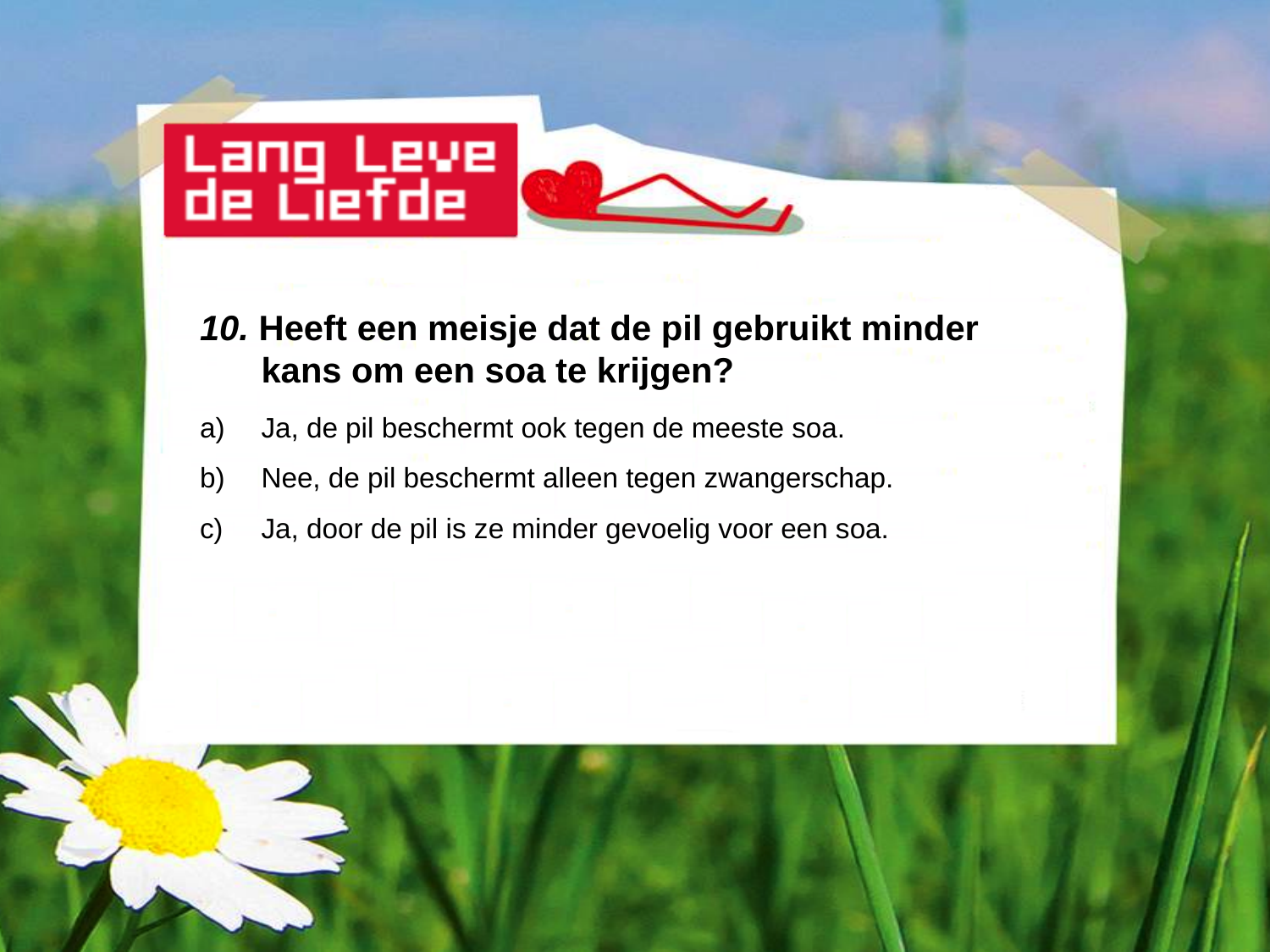

10. Heeft een meisje dat de pil gebruikt minder kans om een soa te krijgen?
Ja, de pil beschermt ook tegen de meeste soa.
Nee, de pil beschermt alleen tegen zwangerschap.
Ja, door de pil is ze minder gevoelig voor een soa.